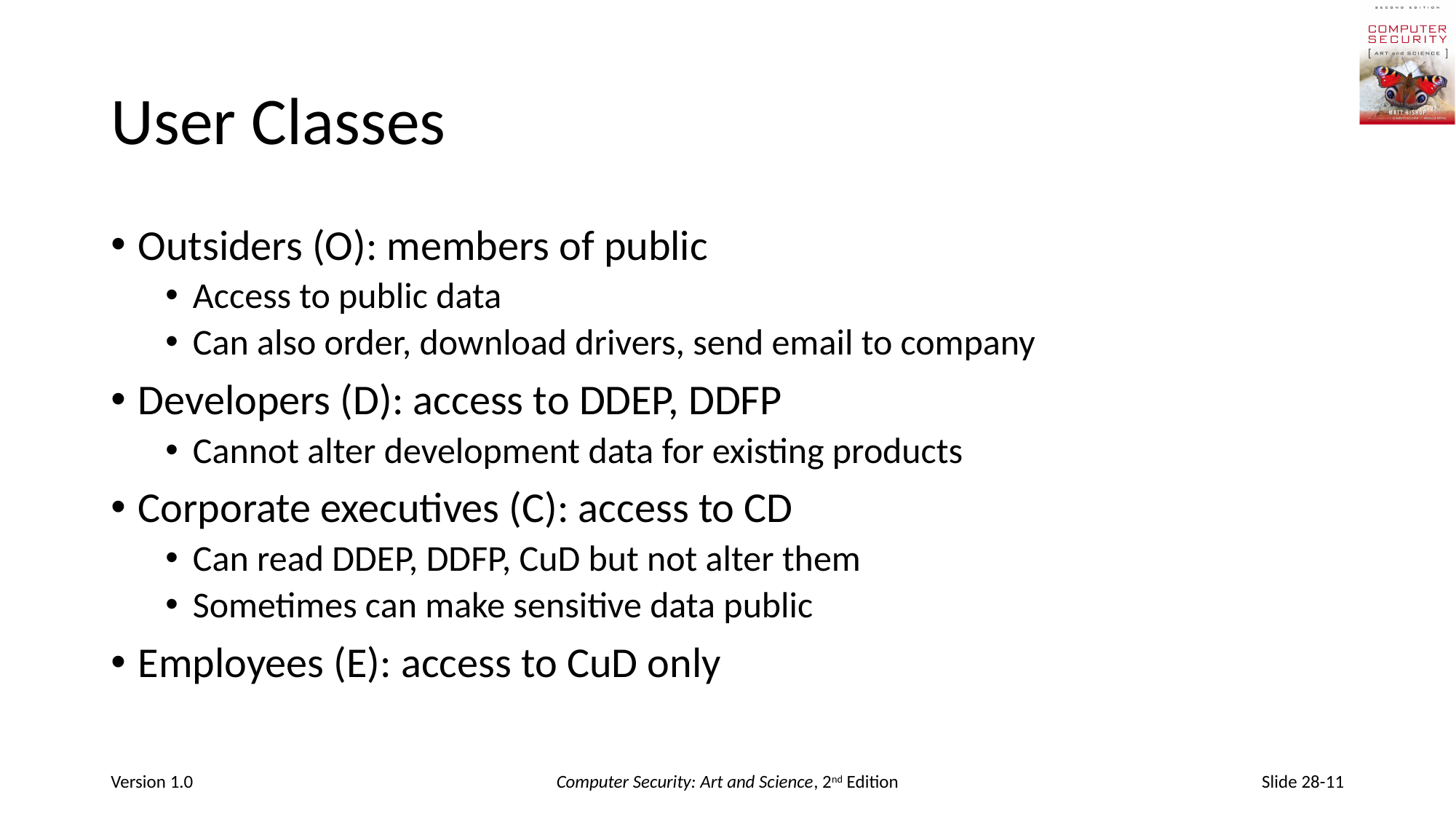

# User Classes
Outsiders (O): members of public
Access to public data
Can also order, download drivers, send email to company
Developers (D): access to DDEP, DDFP
Cannot alter development data for existing products
Corporate executives (C): access to CD
Can read DDEP, DDFP, CuD but not alter them
Sometimes can make sensitive data public
Employees (E): access to CuD only
Version 1.0
Computer Security: Art and Science, 2nd Edition
Slide 28-11